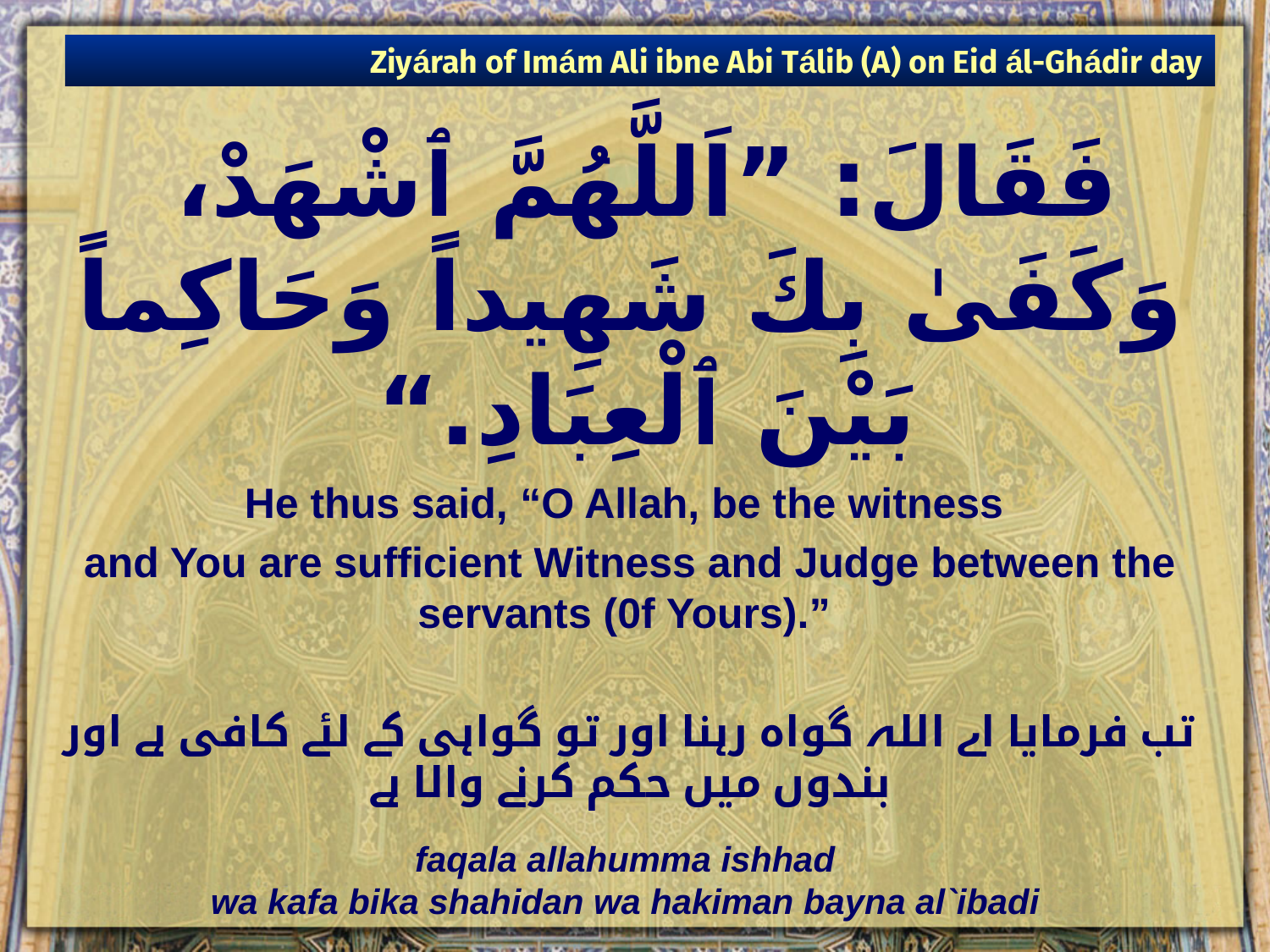

Ziyárah of Imám Ali ibne Abi Tálib (A) on Eid ál-Ghádir day
# فَقَالَ: ”اَللَّهُمَّ ٱشْهَدْ، وَكَفَىٰ بِكَ شَهِيداً وَحَاكِماً بَيْنَ ٱلْعِبَادِ.“
He thus said, “O Allah, be the witness
and You are sufficient Witness and Judge between the servants (0f Yours).”

تب فرمایا اے اللہ گواہ رہنا اور تو گواہی کے لئے کافی ہے اور بندوں میں حکم کرنے والا ہے
faqala allahumma ishhad
wa kafa bika shahidan wa hakiman bayna al`ibadi